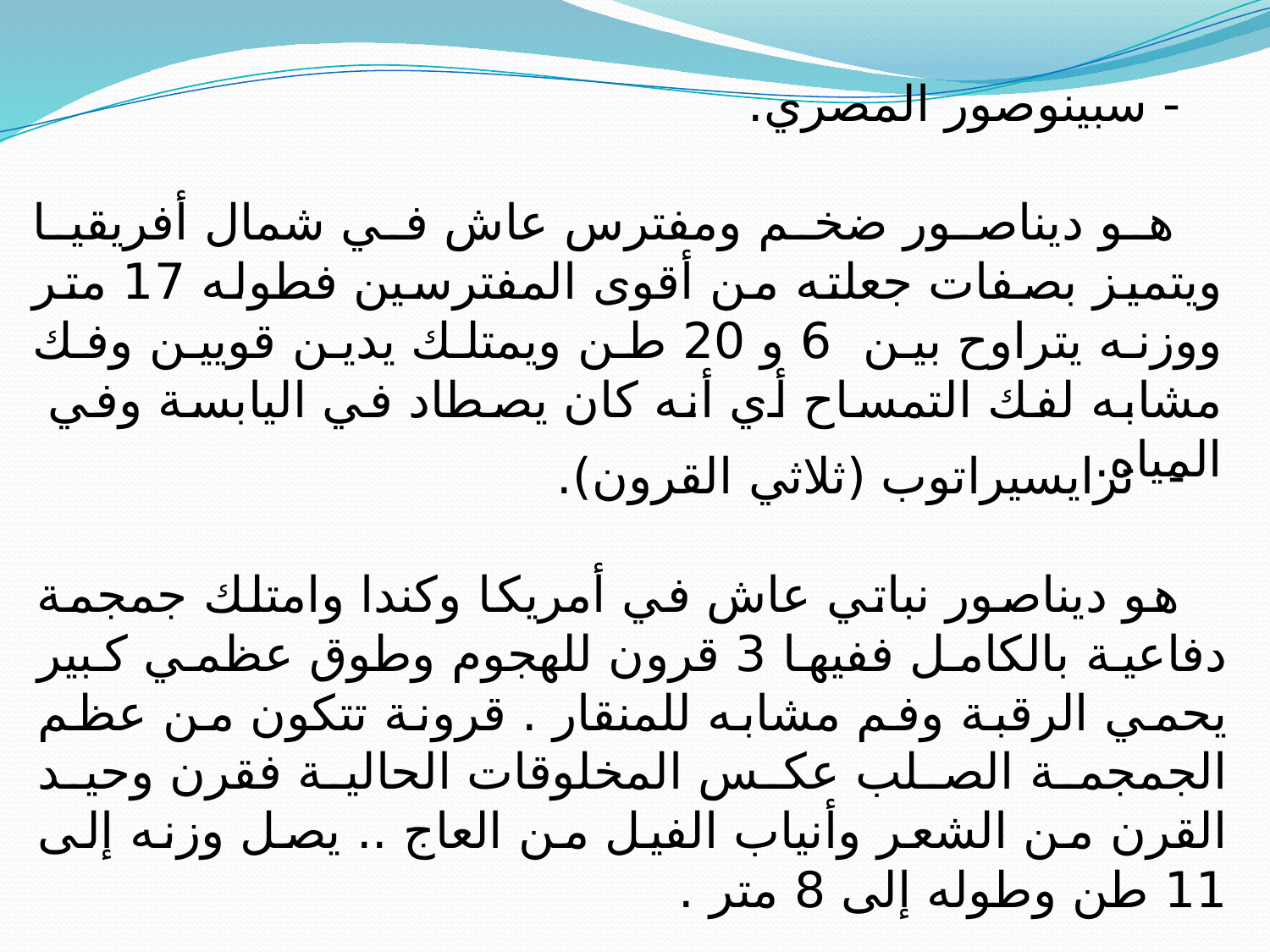

- سبينوصور المصري.

هو ديناصور ضخم ومفترس عاش في شمال أفريقيا ويتميز بصفات جعلته من أقوى المفترسين فطوله 17 متر ووزنه يتراوح بين  6 و 20 طن ويمتلك يدين قويين وفك مشابه لفك التمساح أي أنه كان يصطاد في اليابسة وفي
المياه.
-  ترايسيراتوب (ثلاثي القرون).

هو ديناصور نباتي عاش في أمريكا وكندا وامتلك جمجمة دفاعية بالكامل ففيها 3 قرون للهجوم وطوق عظمي كبير يحمي الرقبة وفم مشابه للمنقار . قرونة تتكون من عظم الجمجمة الصلب عكس المخلوقات الحالية فقرن وحيد القرن من الشعر وأنياب الفيل من العاج .. يصل وزنه إلى 11 طن وطوله إلى 8 متر .